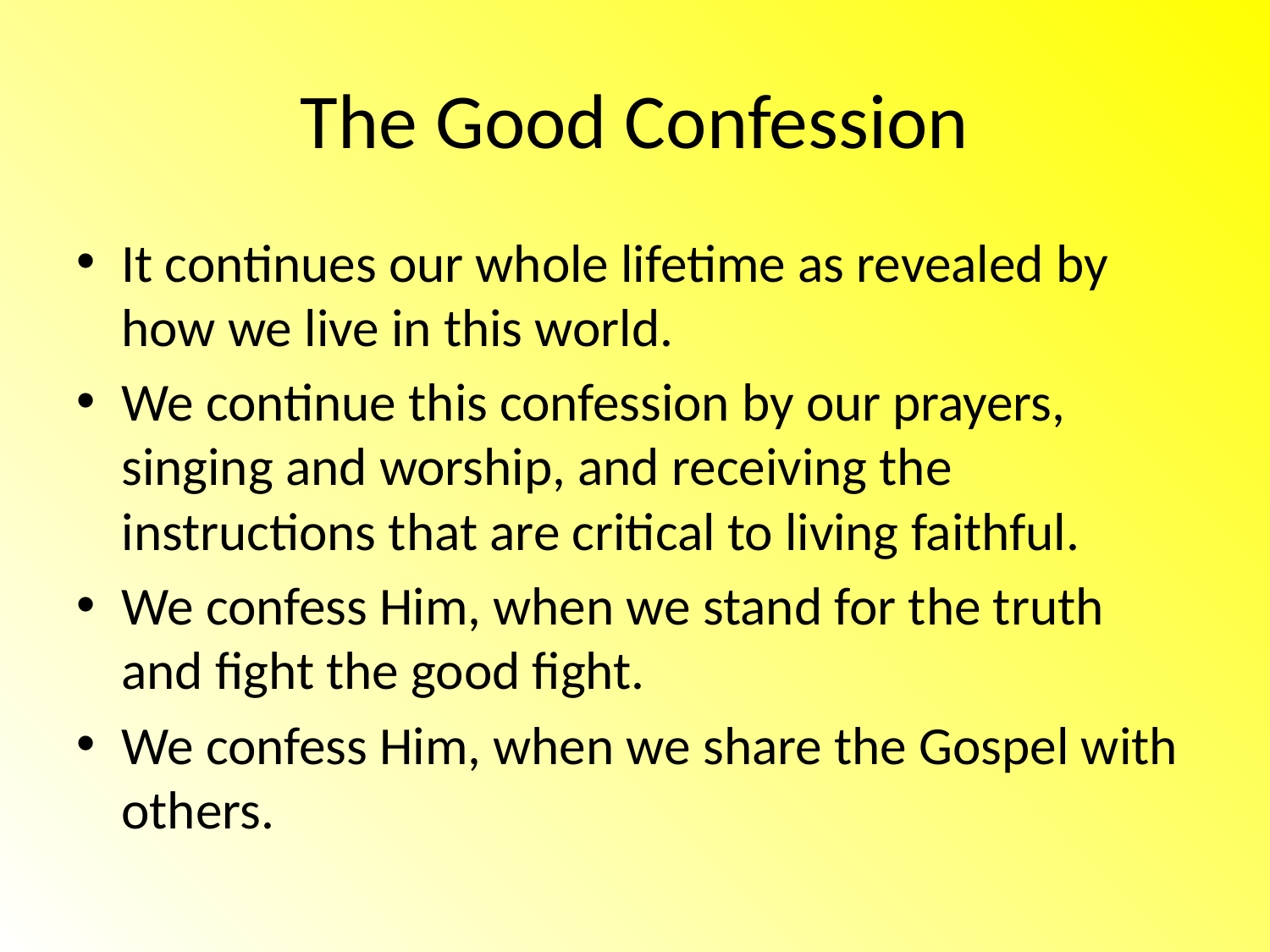

# The Good Confession
It continues our whole lifetime as revealed by how we live in this world.
We continue this confession by our prayers, singing and worship, and receiving the instructions that are critical to living faithful.
We confess Him, when we stand for the truth and fight the good fight.
We confess Him, when we share the Gospel with others.